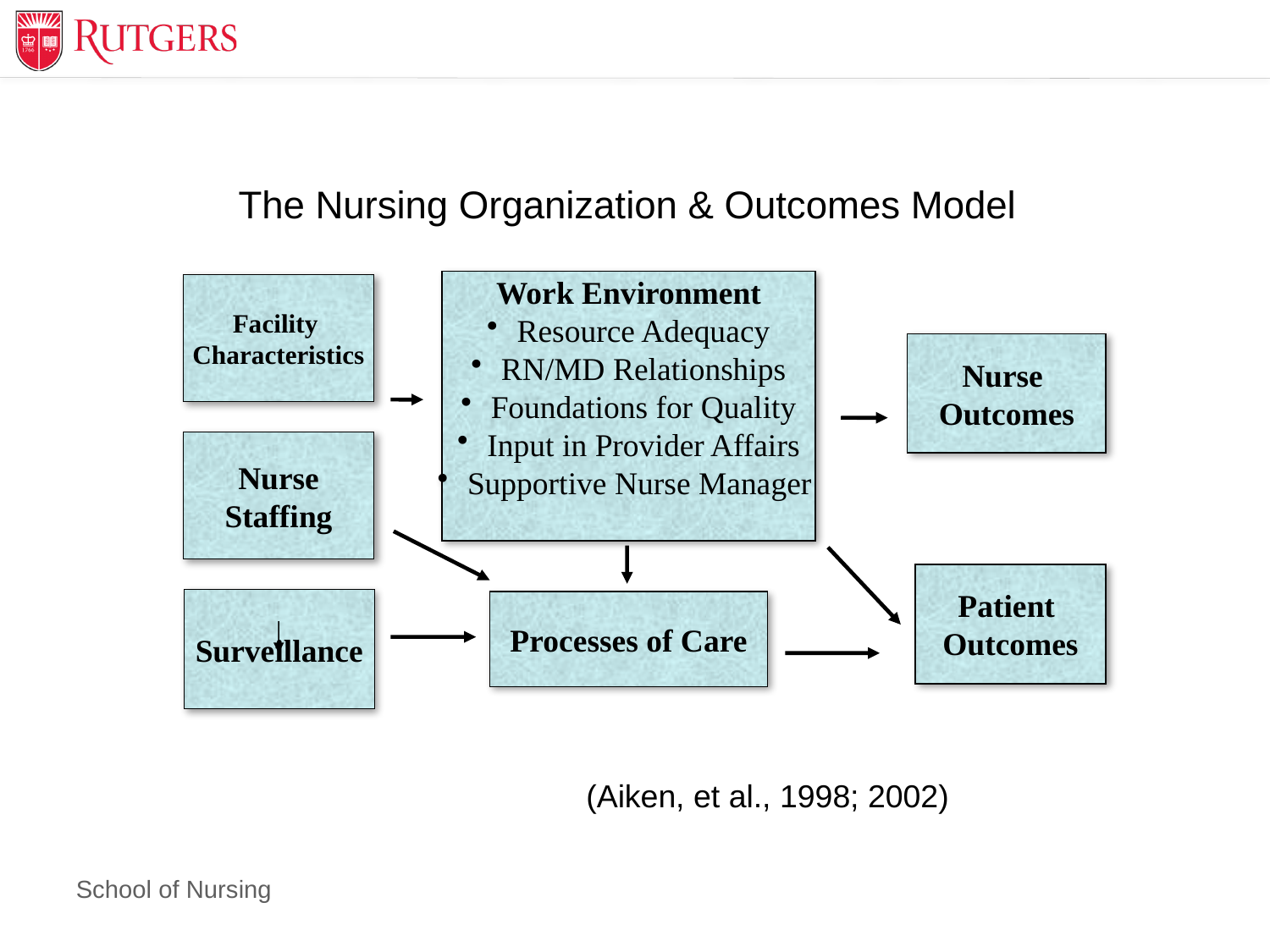

# The Nursing Organization & Outcomes Model
Work Environment
Resource Adequacy
RN/MD Relationships
Foundations for Quality
Input in Provider Affairs
Supportive Nurse Manager

Facility
Characteristics
Nurse
Outcomes

Nurse
Staffing

Patient
Outcomes
Surveillance
Processes of Care

(Aiken, et al., 1998; 2002)